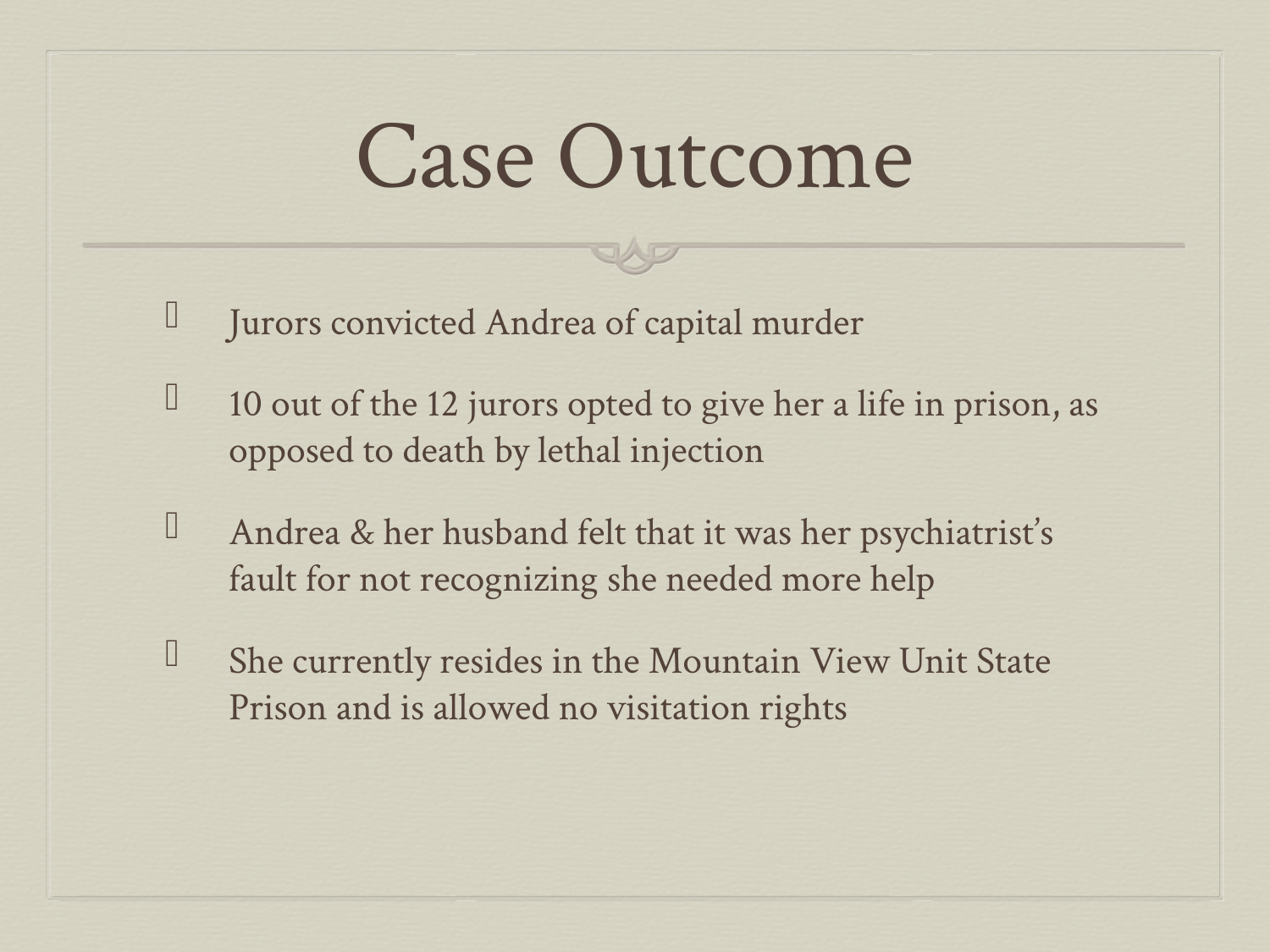

# Case Outcome
Jurors convicted Andrea of capital murder
10 out of the 12 jurors opted to give her a life in prison, as opposed to death by lethal injection
Andrea & her husband felt that it was her psychiatrist’s fault for not recognizing she needed more help
She currently resides in the Mountain View Unit State Prison and is allowed no visitation rights